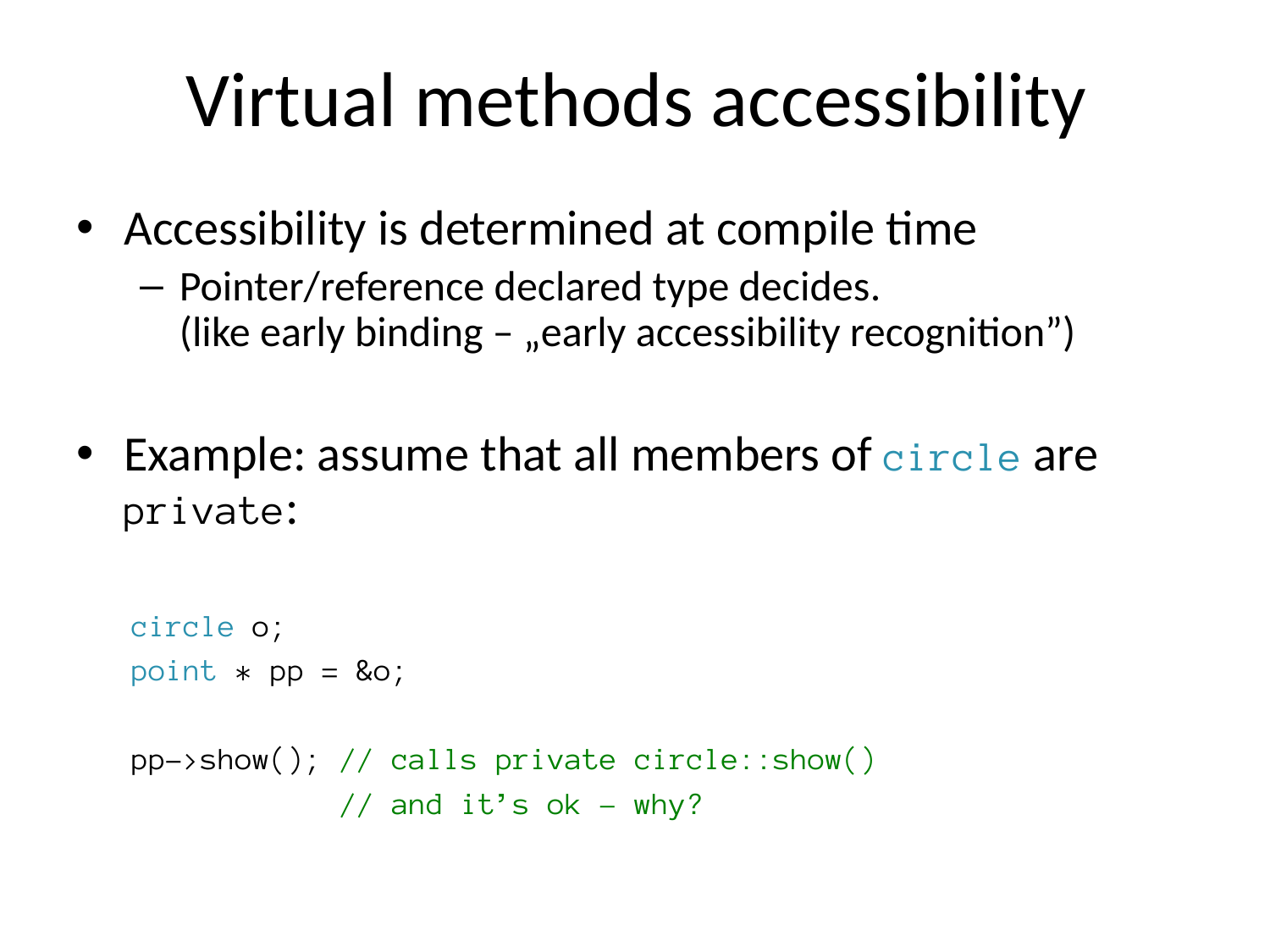

# Virtual methods accessibility
Accessibility is determined at compile time
Pointer/reference declared type decides.
(like early binding – „early accessibility recognition”)

Example: assume that all members of circle are private:

circle o;
point * pp = &o;

pp->show(); // calls private circle::show()
            // and it’s ok – why?